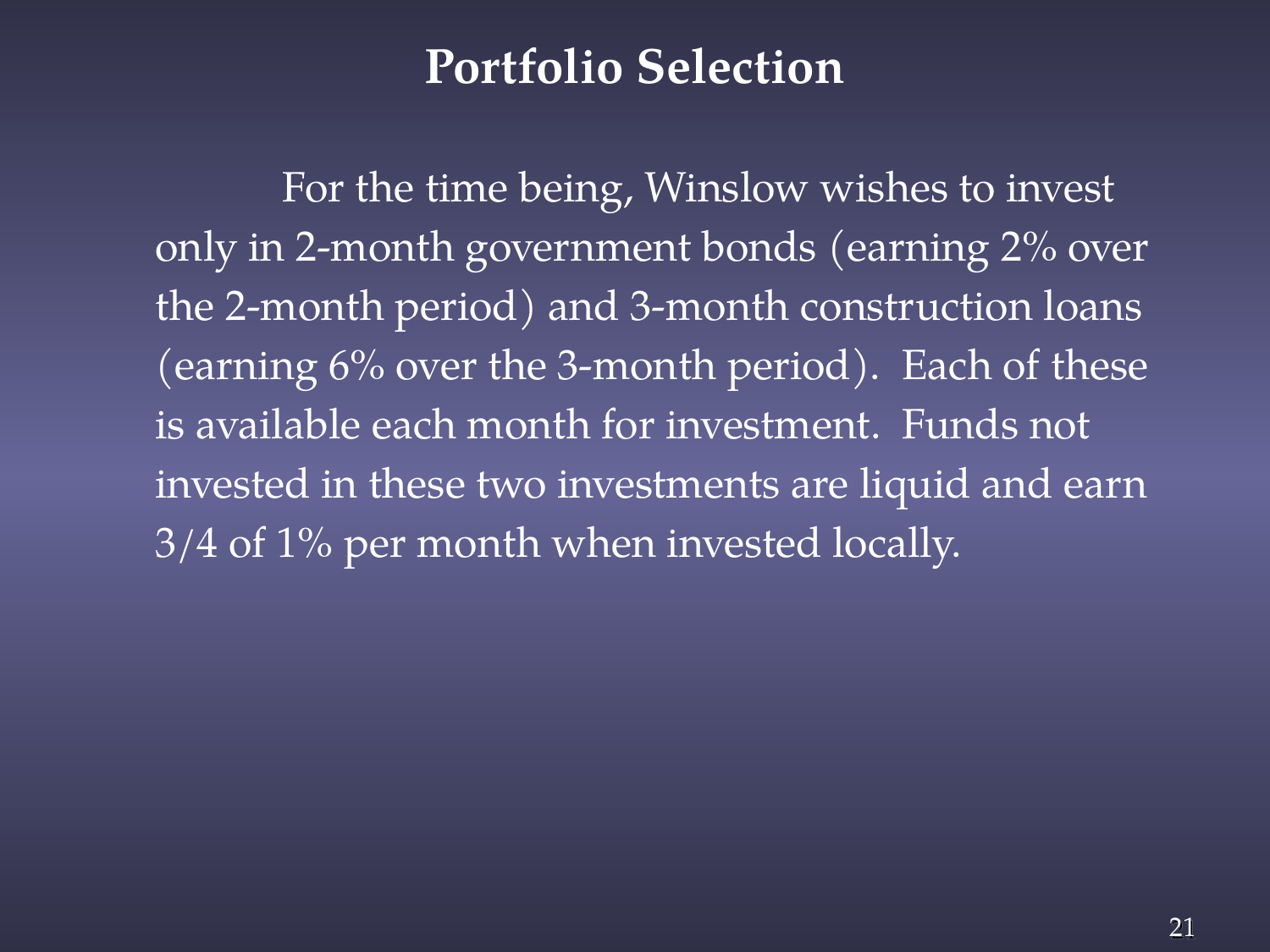

# Portfolio Selection
		For the time being, Winslow wishes to invest
	only in 2-month government bonds (earning 2% over
	the 2-month period) and 3-month construction loans
	(earning 6% over the 3-month period).  Each of these
	is available each month for investment.  Funds not
	invested in these two investments are liquid and earn
	3/4 of 1% per month when invested locally.